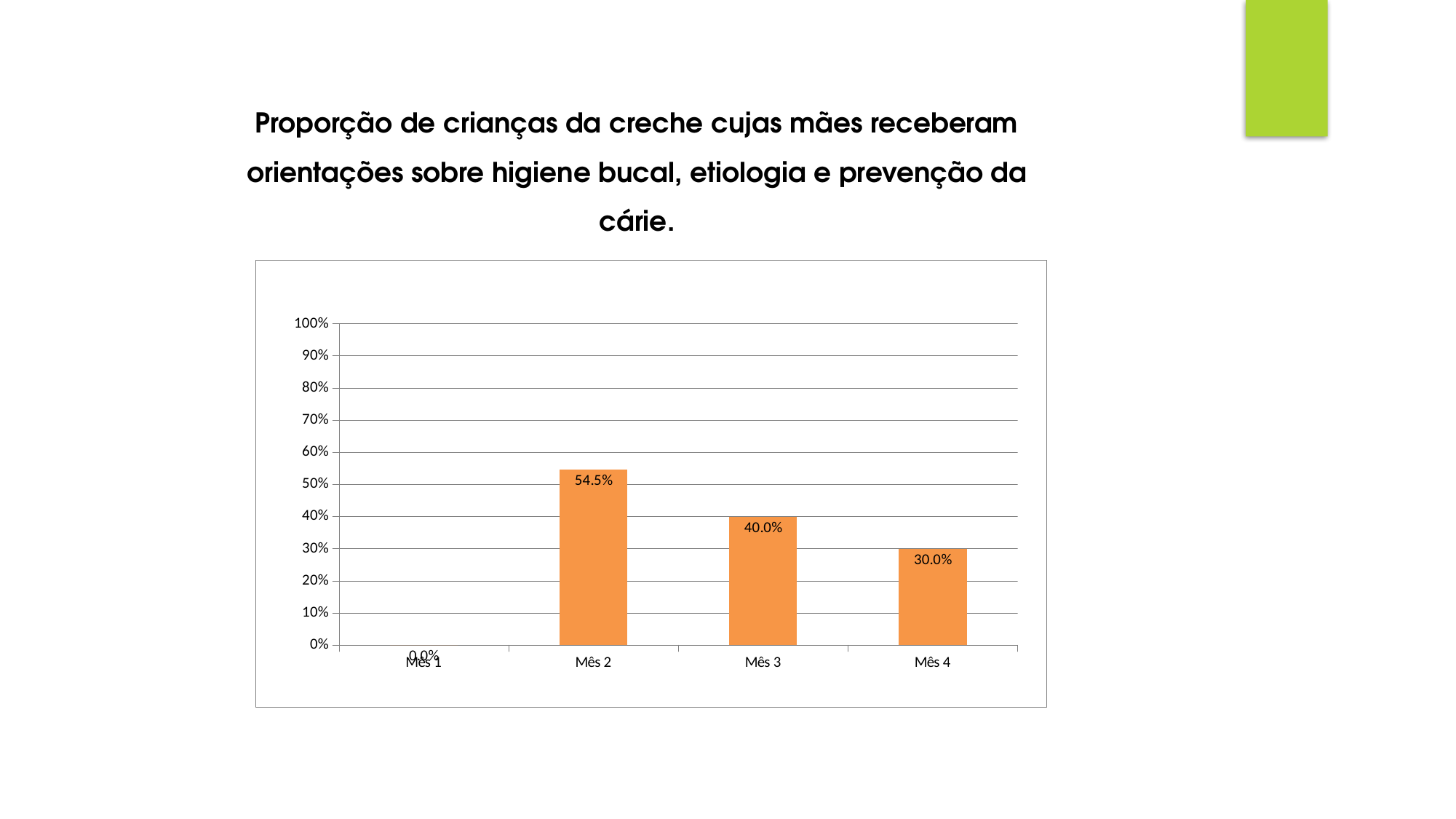

Proporção de crianças da creche cujas mães receberam orientações sobre higiene bucal, etiologia e prevenção da cárie.

### Chart

| Category | Proporção de crianças cujas mães receberam orientação coletiva sobre higiene bucal, etiologia e prevenção da cárie |
|---|---|
| Mês 1 | 0.0 |
| Mês 2 | 0.5454545454545454 |
| Mês 3 | 0.4 |
| Mês 4 | 0.3000000000000003 |